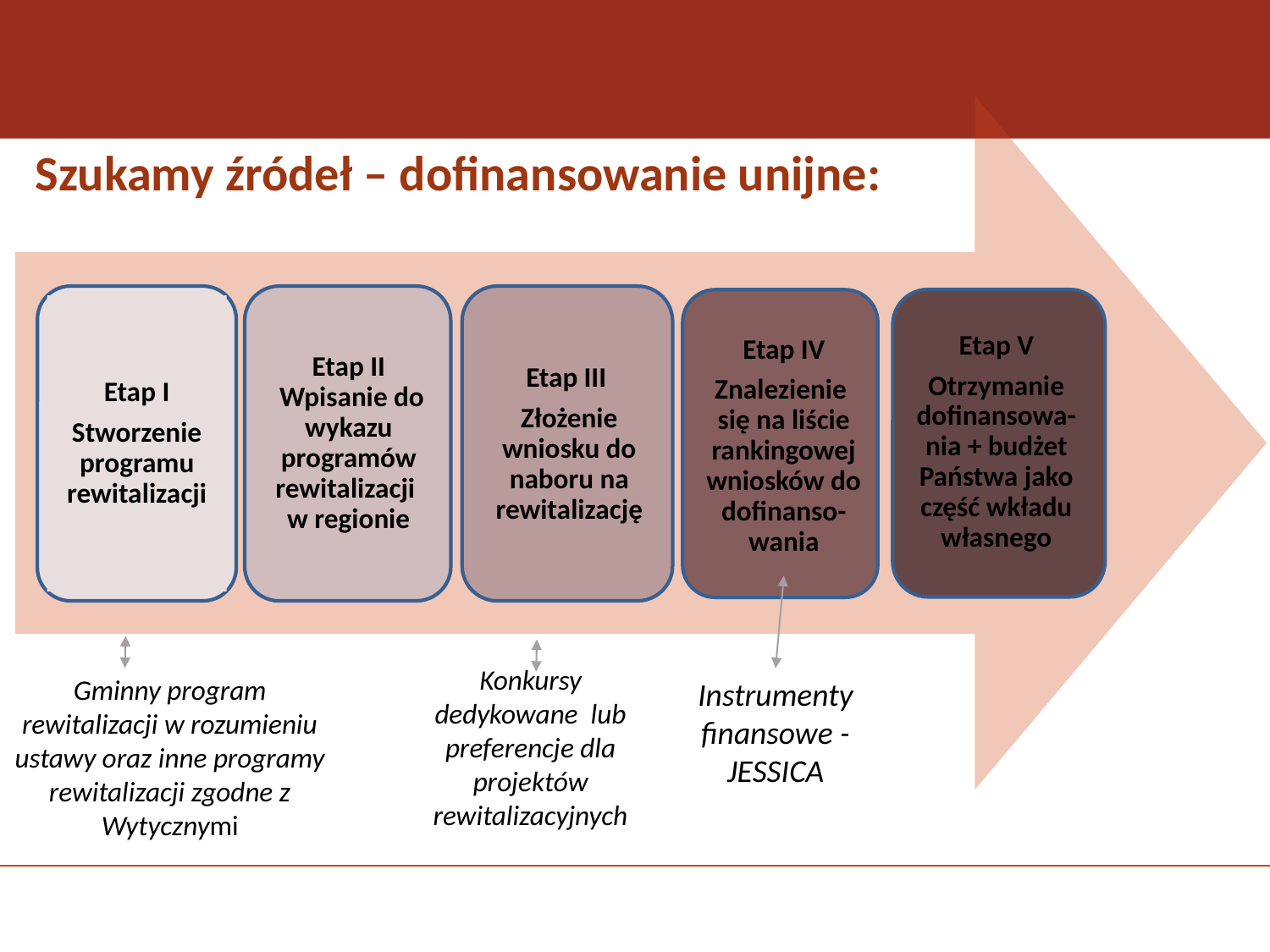

# Szukamy źródeł – dofinansowanie unijne:

Etap I
Stworzenie programu rewitalizacji

Etap II
 Wpisanie do wykazu programów rewitalizacji
w regionie

Etap III
Złożenie wniosku do naboru na rewitalizację

Etap V
Otrzymanie dofinansowa-nia + budżet Państwa jako część wkładu własnego

Etap IV
Znalezienie
się na liście rankingowej wniosków do dofinanso-
wania
Konkursy dedykowane  lub preferencje dla projektów rewitalizacyjnych
Gminny program rewitalizacji w rozumieniu ustawy oraz inne programy rewitalizacji zgodne z Wytycznymi
Instrumenty finansowe - JESSICA